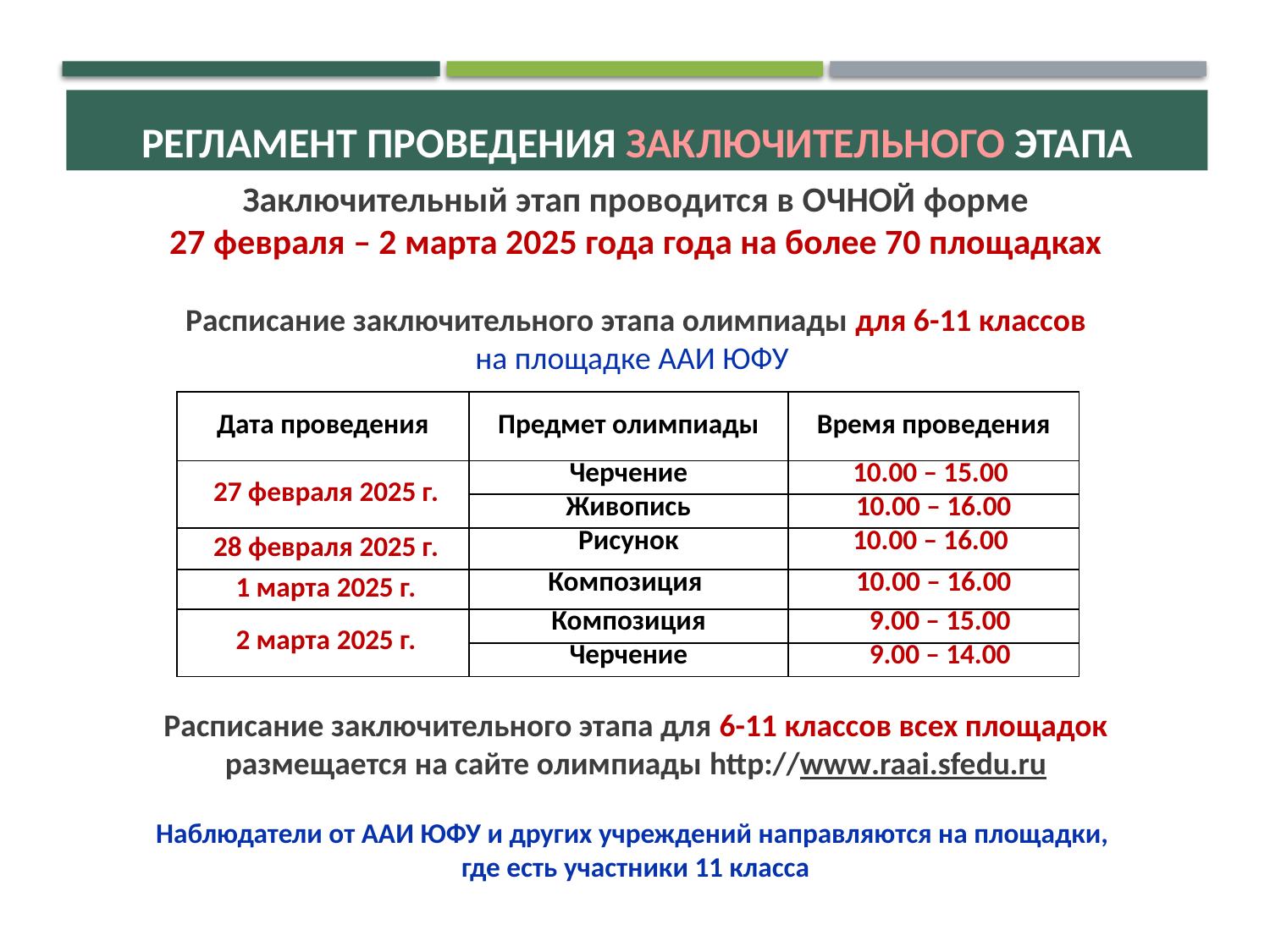

Регламент проведения заключительного этапа
Заключительный этап проводится в ОЧНОЙ форме
27 февраля – 2 марта 2025 года года на более 70 площадках

Расписание заключительного этапа олимпиады для 6-11 классов
на площадке ААИ ЮФУ

Расписание заключительного этапа для 6-11 классов всех площадок размещается на сайте олимпиады http://www.raai.sfedu.ru

Наблюдатели от ААИ ЮФУ и других учреждений направляются на площадки,
где есть участники 11 класса

| Дата проведения | Предмет олимпиады | Время проведения |
| --- | --- | --- |
| 27 февраля 2025 г. | Черчение | 10.00 – 15.00 |
|  | Живопись | 10.00 – 16.00 |
| 28 февраля 2025 г. | Рисунок | 10.00 – 16.00 |
| 1 марта 2025 г. | Композиция | 10.00 – 16.00 |
| 2 марта 2025 г. | Композиция | 9.00 – 15.00 |
|  | Черчение | 9.00 – 14.00 |